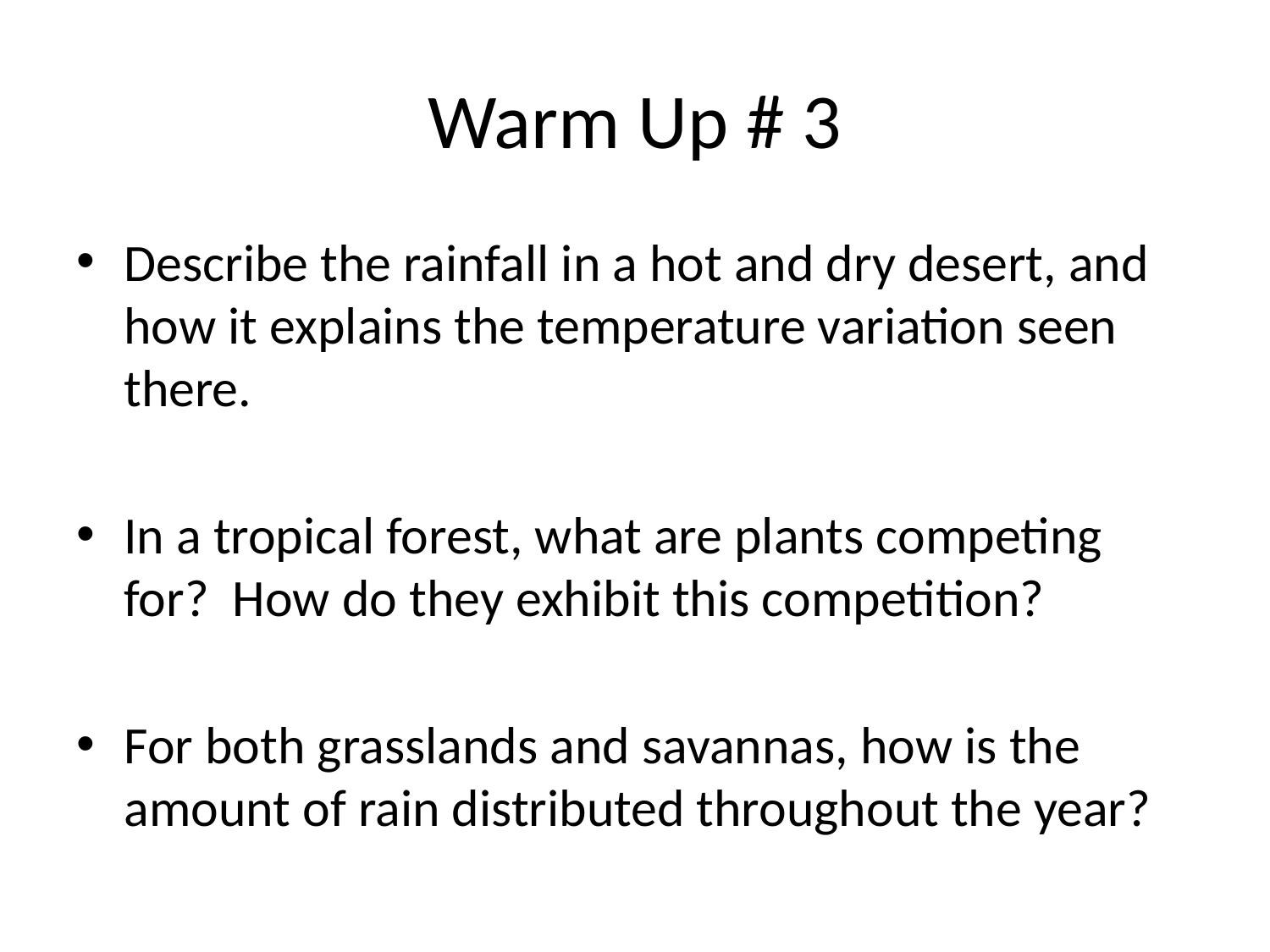

# Warm Up # 3
Describe the rainfall in a hot and dry desert, and how it explains the temperature variation seen there.

In a tropical forest, what are plants competing for?  How do they exhibit this competition?

For both grasslands and savannas, how is the amount of rain distributed throughout the year?